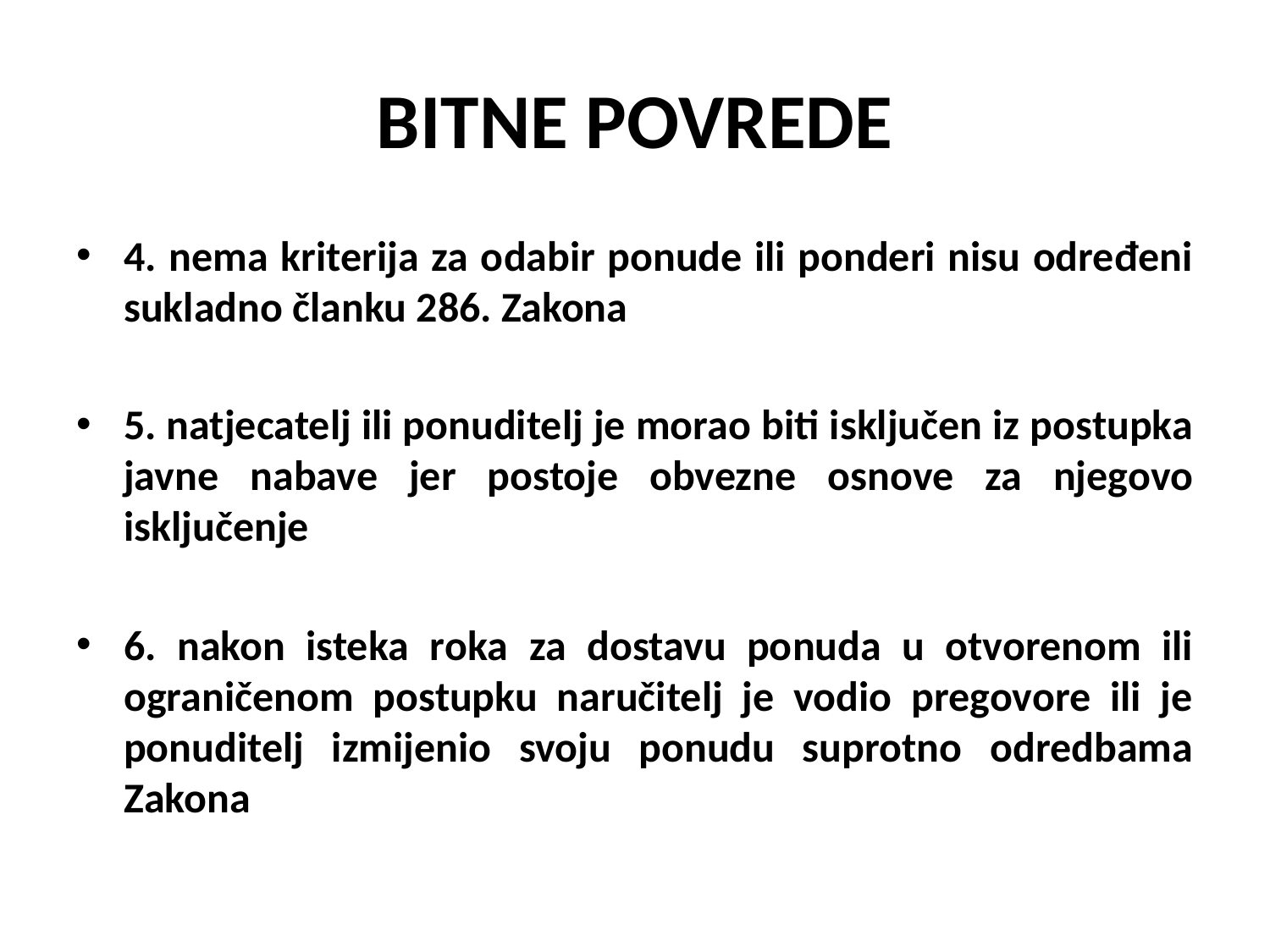

# BITNE POVREDE
4. nema kriterija za odabir ponude ili ponderi nisu određeni sukladno članku 286. Zakona

5. natjecatelj ili ponuditelj je morao biti isključen iz postupka javne nabave jer postoje obvezne osnove za njegovo isključenje

6. nakon isteka roka za dostavu ponuda u otvorenom ili ograničenom postupku naručitelj je vodio pregovore ili je ponuditelj izmijenio svoju ponudu suprotno odredbama Zakona